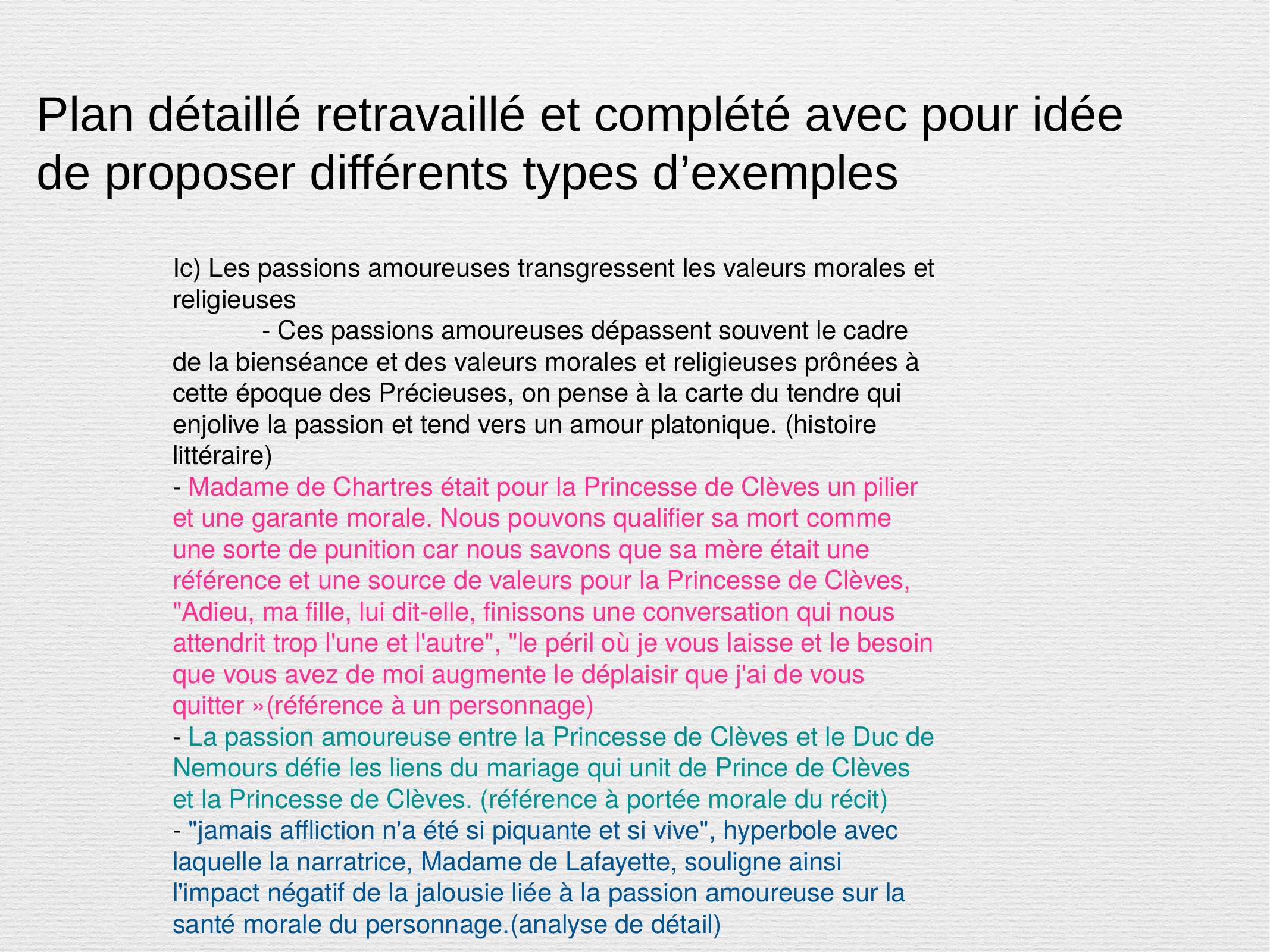

# Plan détaillé retravaillé et complété avec pour idée de proposer différents types d’exemples
Ic) Les passions amoureuses transgressent les valeurs morales et religieuses
	- Ces passions amoureuses dépassent souvent le cadre de la bienséance et des valeurs morales et religieuses prônées à cette époque des Précieuses, on pense à la carte du tendre qui enjolive la passion et tend vers un amour platonique. (histoire littéraire)
- Madame de Chartres était pour la Princesse de Clèves un pilier et une garante morale. Nous pouvons qualifier sa mort comme une sorte de punition car nous savons que sa mère était une référence et une source de valeurs pour la Princesse de Clèves, "Adieu, ma fille, lui dit-elle, finissons une conversation qui nous attendrit trop l'une et l'autre", "le péril où je vous laisse et le besoin que vous avez de moi augmente le déplaisir que j'ai de vous quitter »(référence à un personnage)
- La passion amoureuse entre la Princesse de Clèves et le Duc de Nemours défie les liens du mariage qui unit de Prince de Clèves et la Princesse de Clèves. (référence à portée morale du récit)
- "jamais affliction n'a été si piquante et si vive", hyperbole avec laquelle la narratrice, Madame de Lafayette, souligne ainsi l'impact négatif de la jalousie liée à la passion amoureuse sur la santé morale du personnage.(analyse de détail)